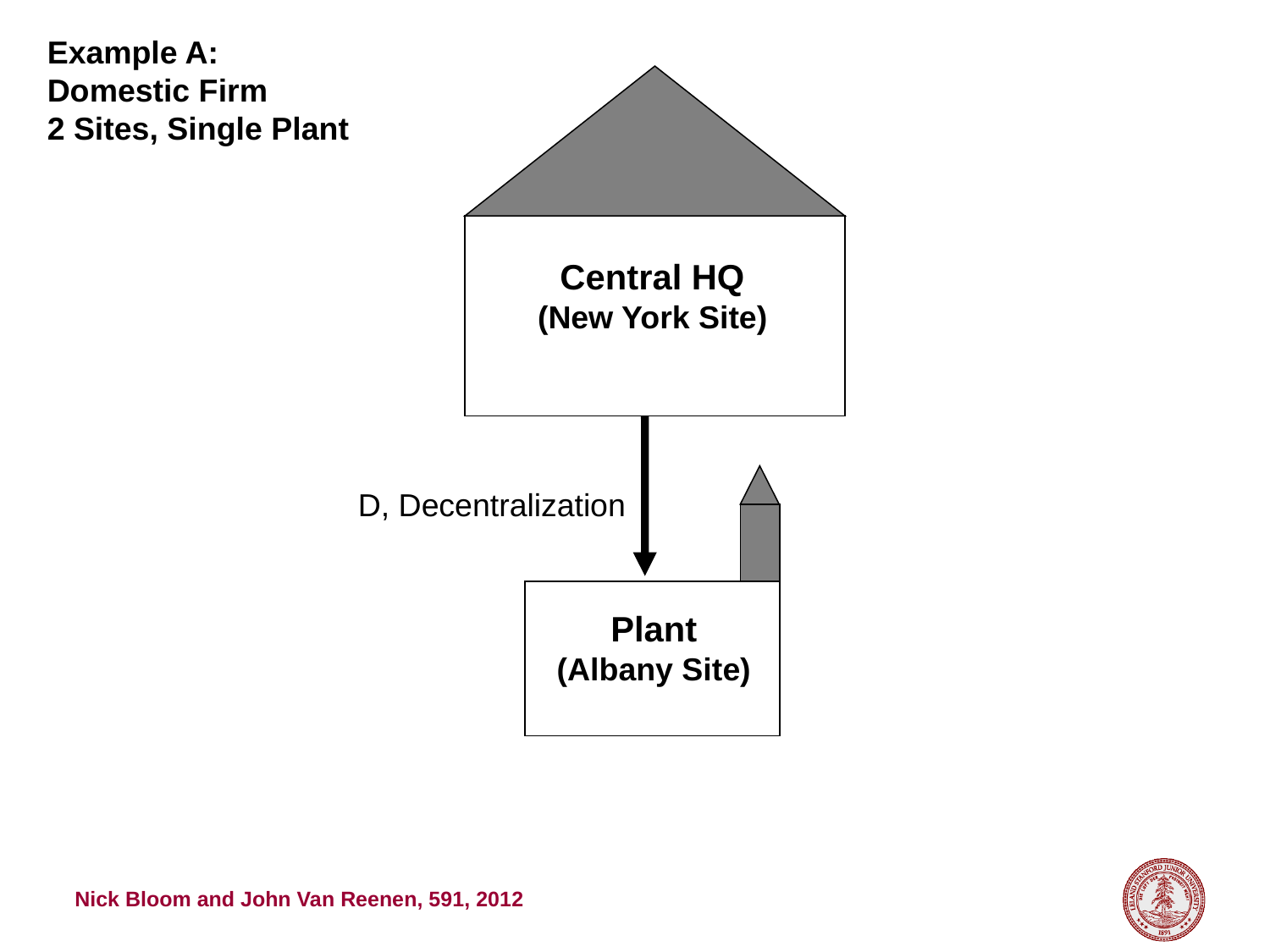

Example A:
Domestic Firm
2 Sites, Single Plant

Central HQ
(New York Site)

Plant
(Albany Site)
D, Decentralization